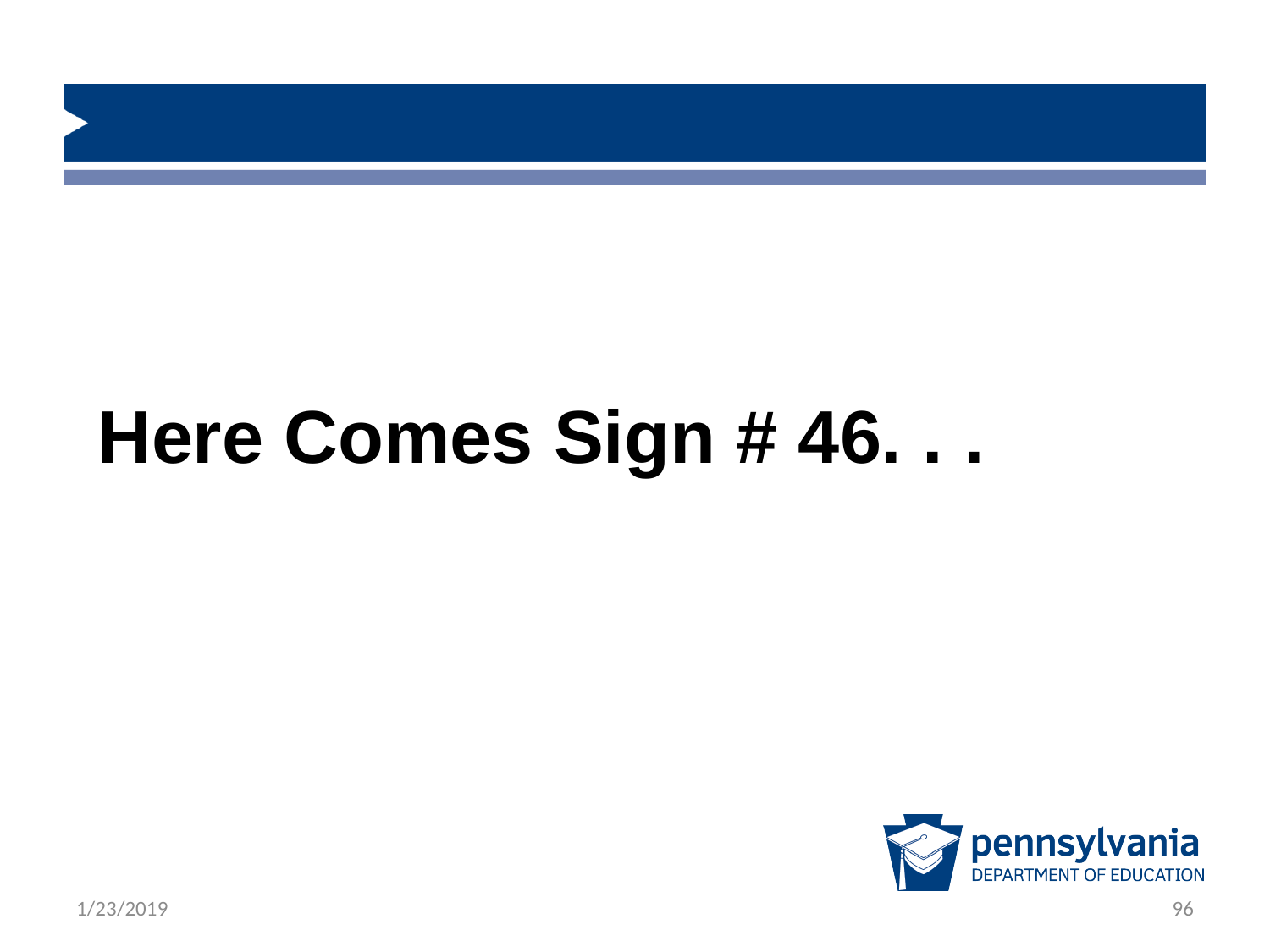

Here Comes Sign # 46. . .
1/23/2019
96